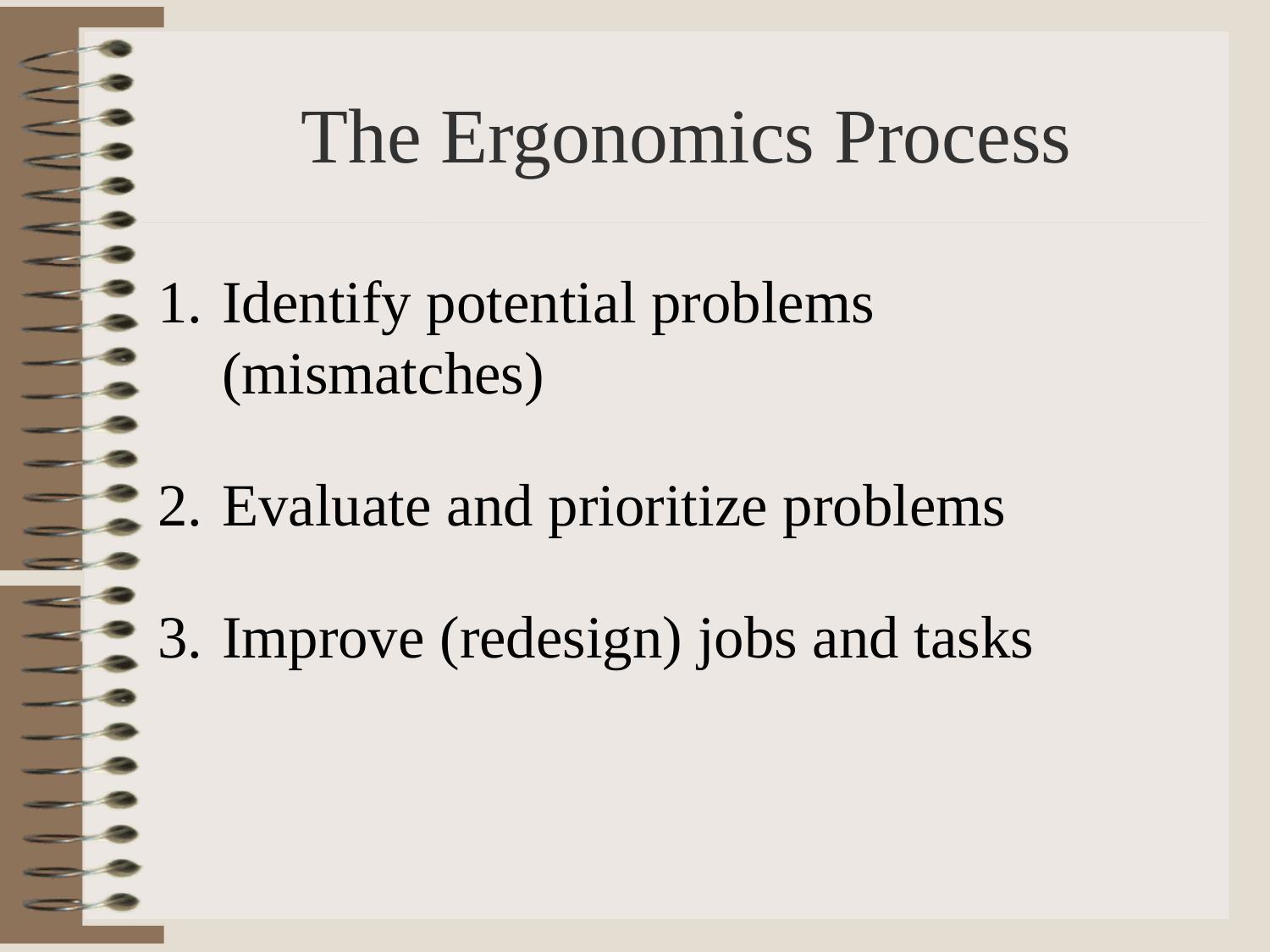

# The Ergonomics Process
1.	Identify potential problems (mismatches)
2.	Evaluate and prioritize problems
3.	Improve (redesign) jobs and tasks